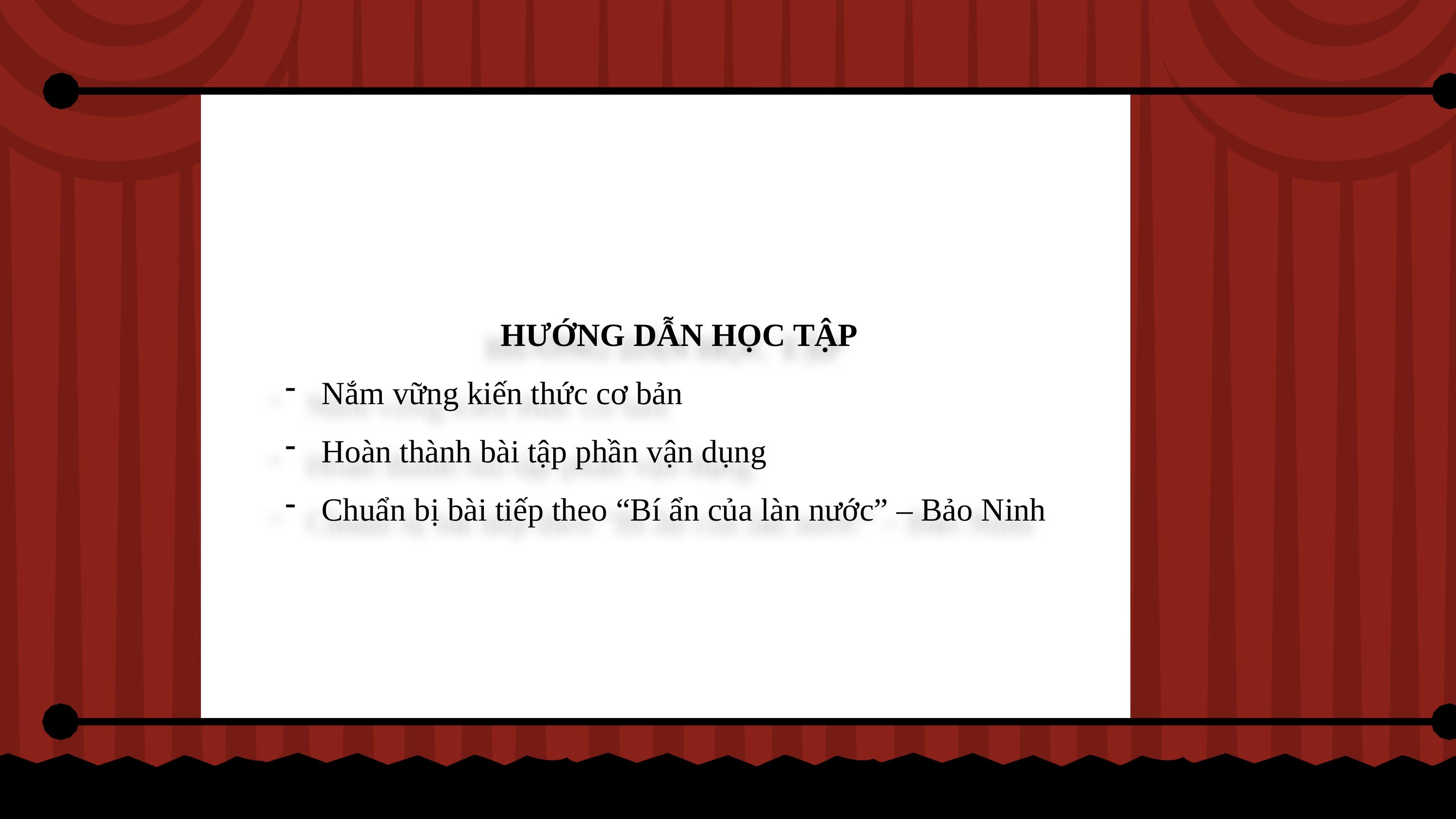

HƯỚNG DẪN HỌC TẬP
Nắm vững kiến thức cơ bản
Hoàn thành bài tập phần vận dụng
Chuẩn bị bài tiếp theo “Bí ẩn của làn nước” – Bảo Ninh